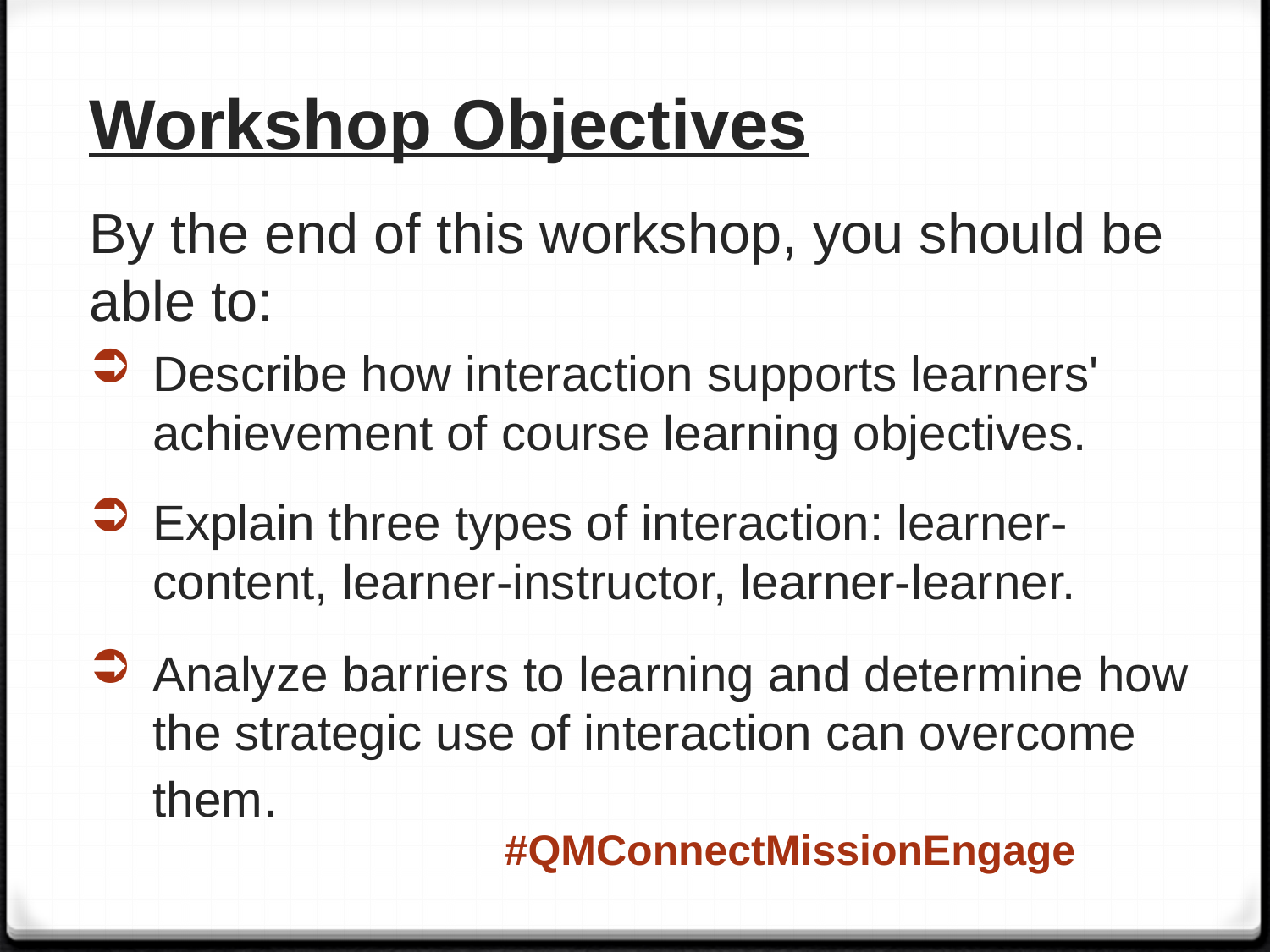

# Workshop Objectives
By the end of this workshop, you should be able to:
Describe how interaction supports learners' achievement of course learning objectives.
Explain three types of interaction: learner-content, learner-instructor, learner-learner.
Analyze barriers to learning and determine how the strategic use of interaction can overcome them.

#QMConnectMissionEngage